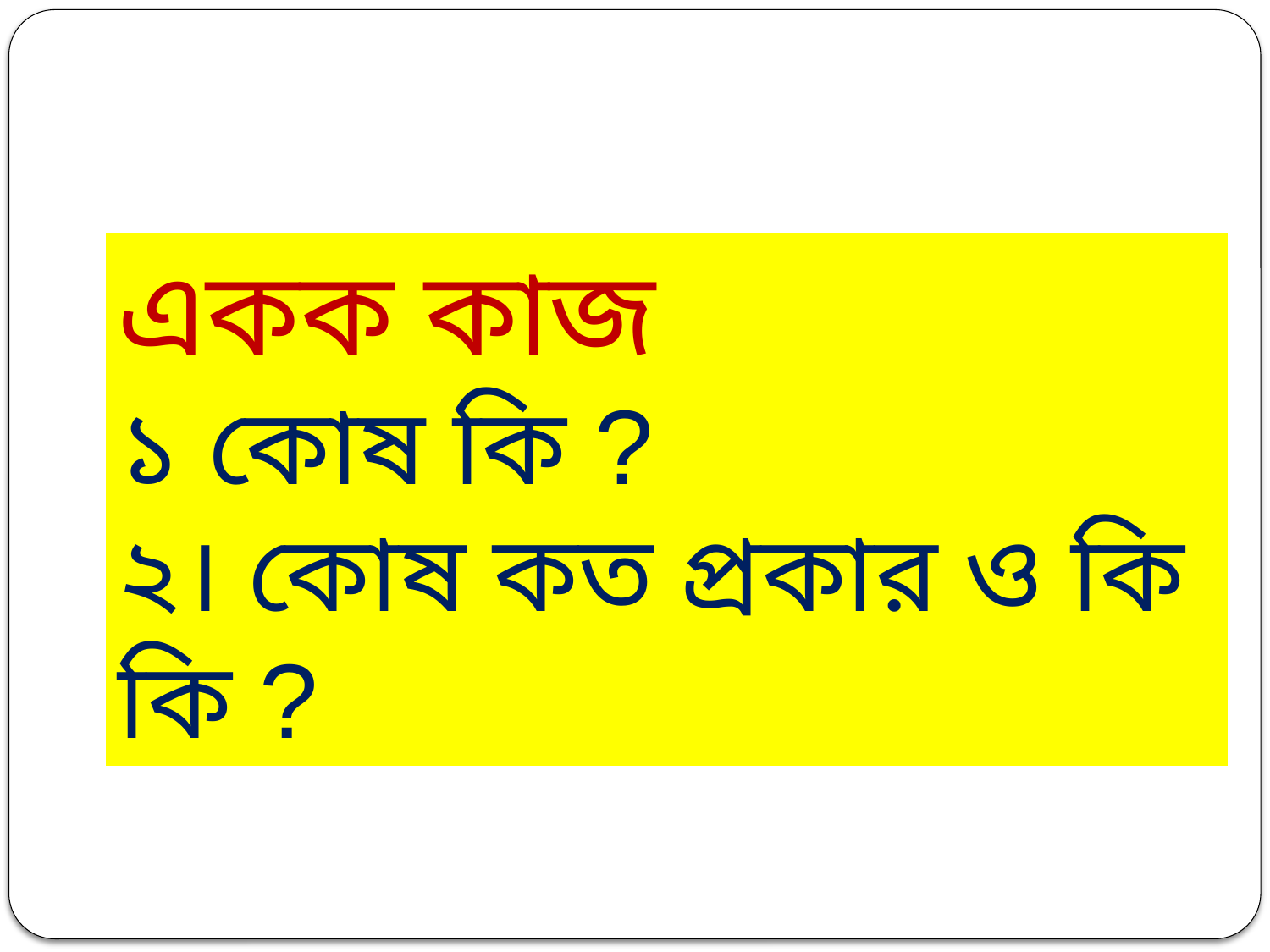

একক কাজ
১ কোষ কি ?
২। কোষ কত প্রকার ও কি কি ?